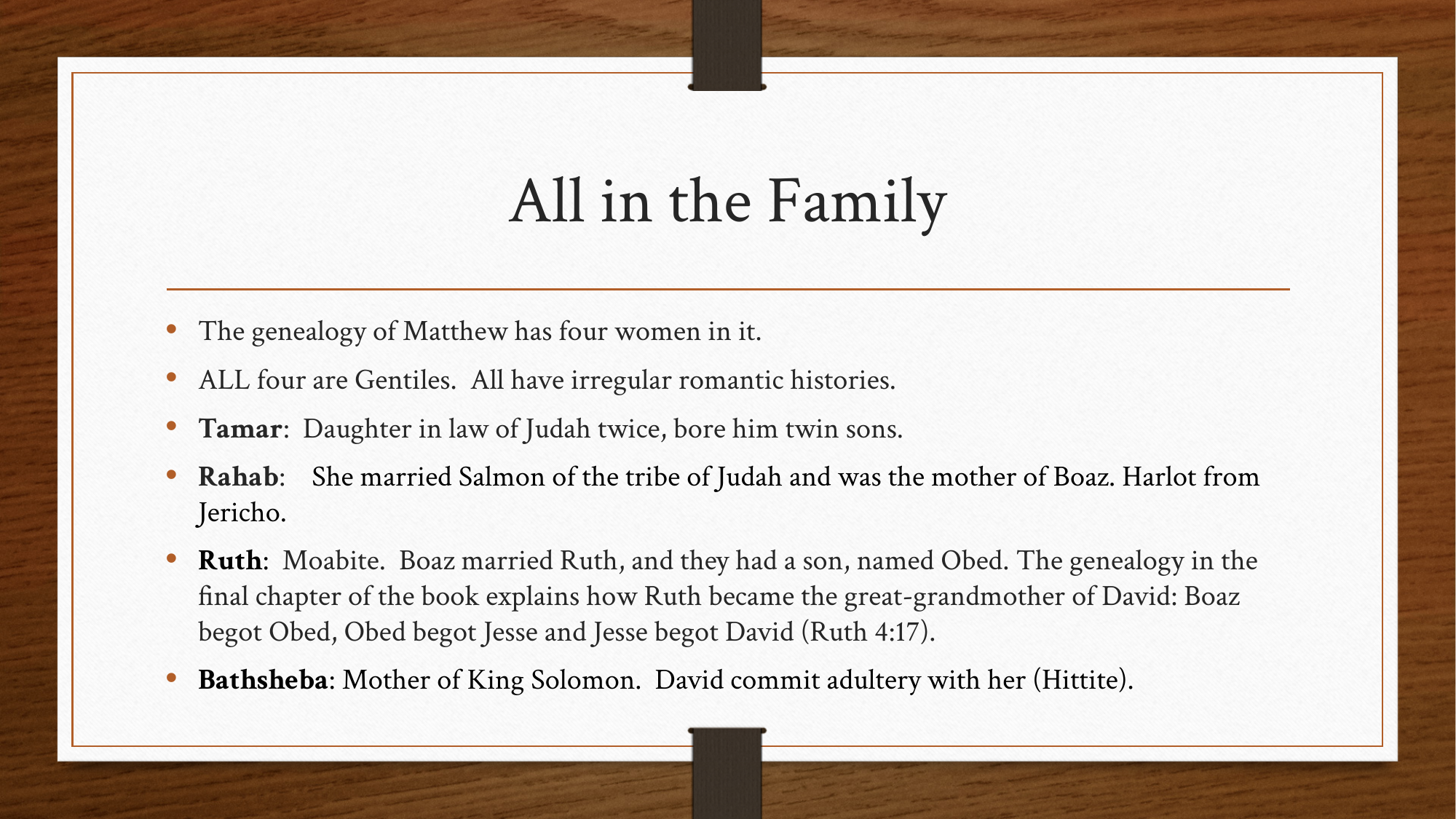

# All in the Family
The genealogy of Matthew has four women in it.
ALL four are Gentiles.  All have irregular romantic histories.
Tamar:  Daughter in law of Judah twice, bore him twin sons.
Rahab:    She married Salmon of the tribe of Judah and was the mother of Boaz. Harlot from Jericho.
Ruth:  Moabite.  Boaz married Ruth, and they had a son, named Obed. The genealogy in the final chapter of the book explains how Ruth became the great-grandmother of David: Boaz begot Obed, Obed begot Jesse and Jesse begot David (Ruth 4:17).
Bathsheba: Mother of King Solomon.  David commit adultery with her (Hittite).